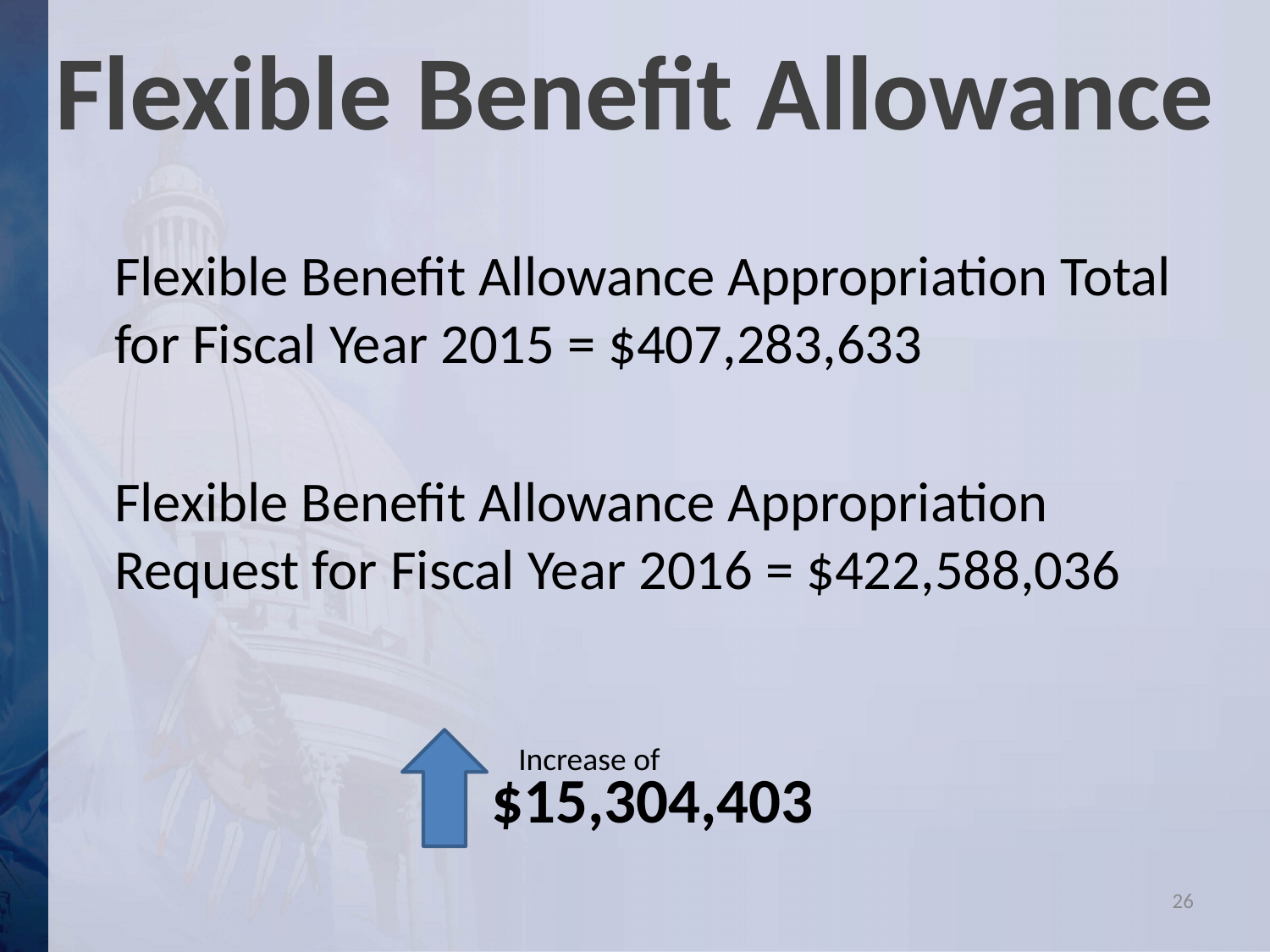

Flexible Benefit Allowance
Flexible Benefit Allowance Appropriation Total for Fiscal Year 2015 = $407,283,633

Flexible Benefit Allowance Appropriation Request for Fiscal Year 2016 = $422,588,036

Increase of
| $15,304,403 |
| --- |
26